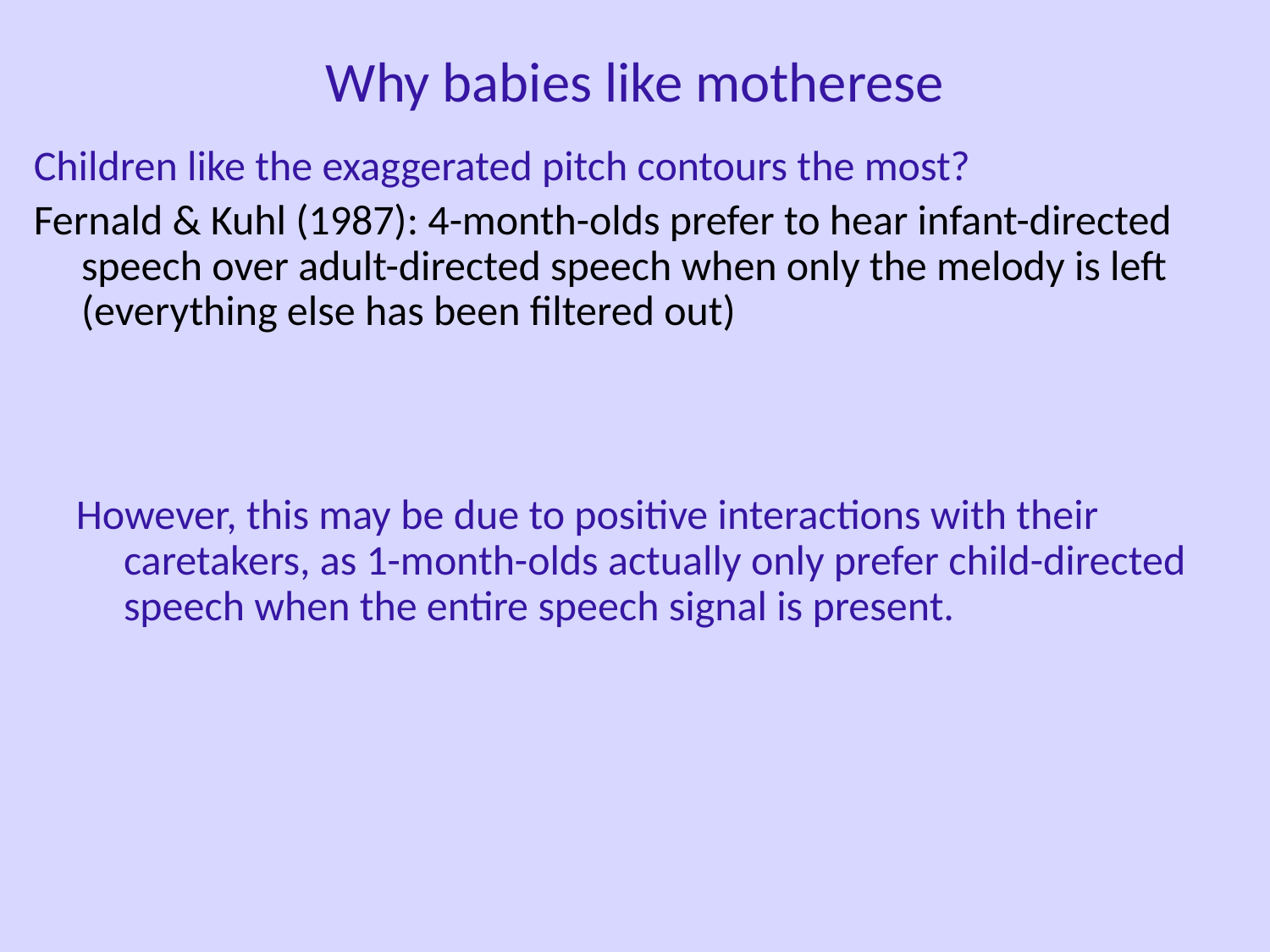

Why babies like motherese
Children like the exaggerated pitch contours the most?
Fernald & Kuhl (1987): 4-month-olds prefer to hear infant-directed speech over adult-directed speech when only the melody is left (everything else has been filtered out)
However, this may be due to positive interactions with their caretakers, as 1-month-olds actually only prefer child-directed speech when the entire speech signal is present.